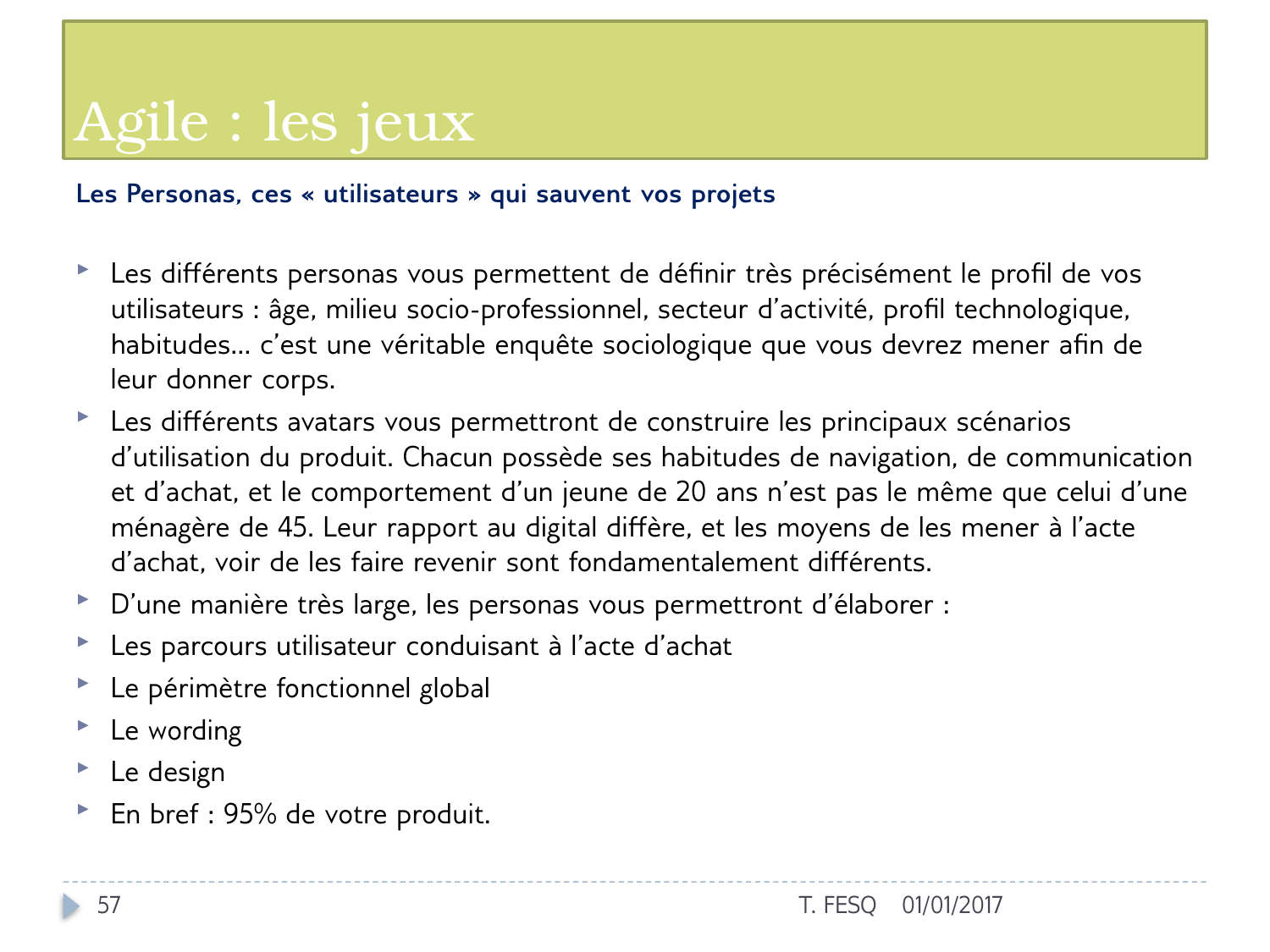

# Agile : les jeux
Les Personas, ces « utilisateurs » qui sauvent vos projets

Les différents personas vous permettent de définir très précisément le profil de vos utilisateurs : âge, milieu socio-professionnel, secteur d’activité, profil technologique, habitudes… c’est une véritable enquête sociologique que vous devrez mener afin de leur donner corps.
Les différents avatars vous permettront de construire les principaux scénarios d’utilisation du produit. Chacun possède ses habitudes de navigation, de communication et d’achat, et le comportement d’un jeune de 20 ans n’est pas le même que celui d’une ménagère de 45. Leur rapport au digital diffère, et les moyens de les mener à l’acte d’achat, voir de les faire revenir sont fondamentalement différents.
D’une manière très large, les personas vous permettront d’élaborer :
Les parcours utilisateur conduisant à l’acte d’achat
Le périmètre fonctionnel global
Le wording
Le design
En bref : 95% de votre produit.

57
T. FESQ
01/01/2017